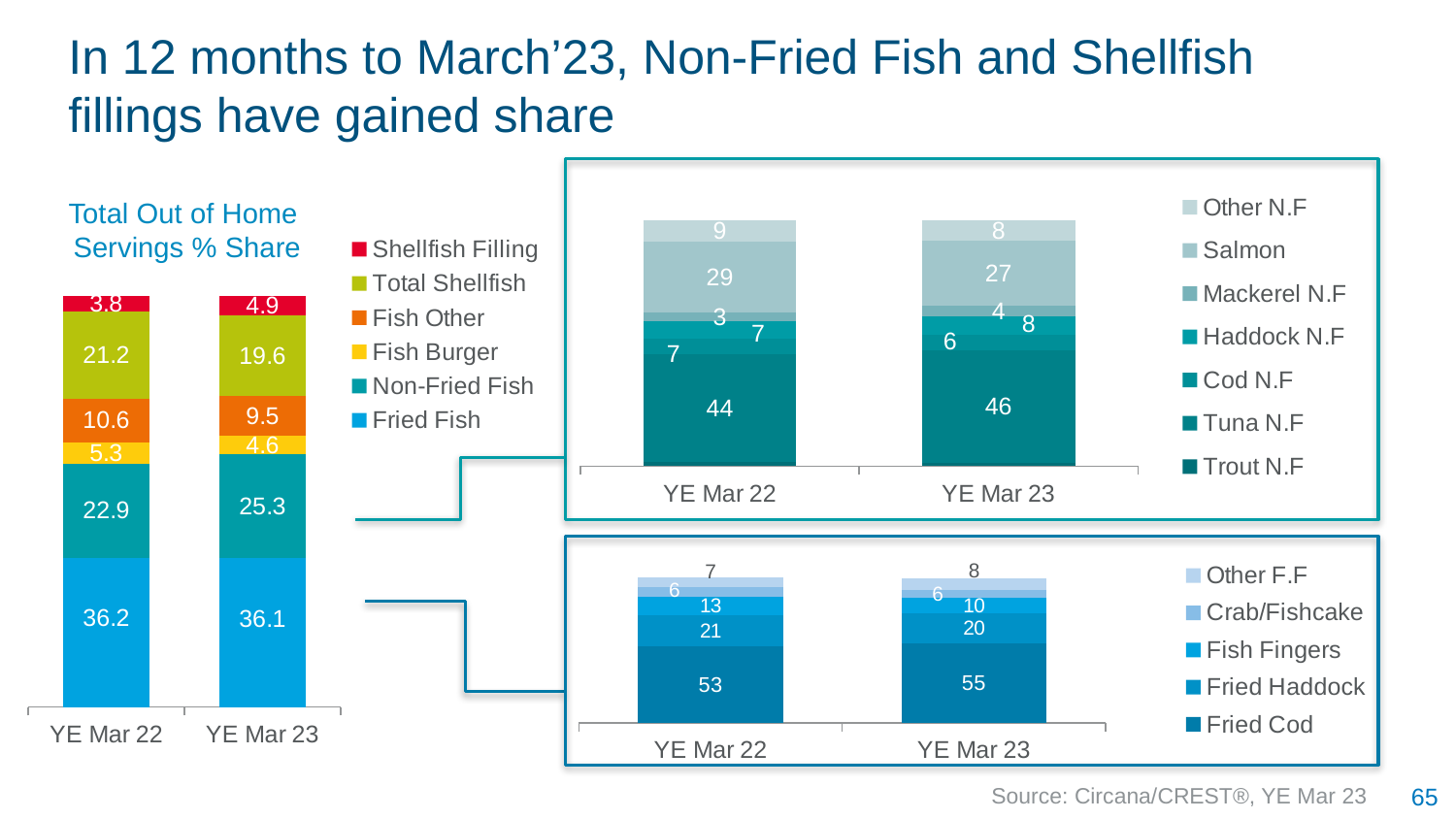

# In 12 months to March’23, Non-Fried Fish and Shellfish fillings have gained share

### Chart

| Category | Trout N.F | Tuna N.F | Cod N.F | Haddock N.F | Mackerel N.F | Salmon | Other N.F |
|---|---|---|---|---|---|---|---|
| YE Mar 22 | 1.7 | 43.9 | 6.5 | 7.0 | 3.4 | 28.9 | 8.7 |
| YE Mar 23 | 1.4 | 45.6 | 6.4 | 7.6 | 4.2 | 26.8 | 8.0 |
Total Out of Home
Servings % Share

### Chart

| Category | Fried Fish | Non-Fried Fish | Fish Burger | Fish Other | Total Shellfish | Shellfish Filling |
|---|---|---|---|---|---|---|
| YE Mar 22 | 36.2 | 22.9 | 5.3 | 10.6 | 21.2 | 3.8 |
| YE Mar 23 | 36.1 | 25.3 | 4.6 | 9.5 | 19.6 | 4.9 |

### Chart

| Category | Fried Cod | Fried Haddock | Fish Fingers | Crab/Fishcake | Other F.F |
|---|---|---|---|---|---|
| YE Mar 22 | 53.1 | 21.1 | 12.8 | 6.4 | 6.7 |
| YE Mar 23 | 55.2 | 20.4 | 10.4 | 5.7 | 8.2 |
Source: Circana/CREST®, YE Mar 23
65